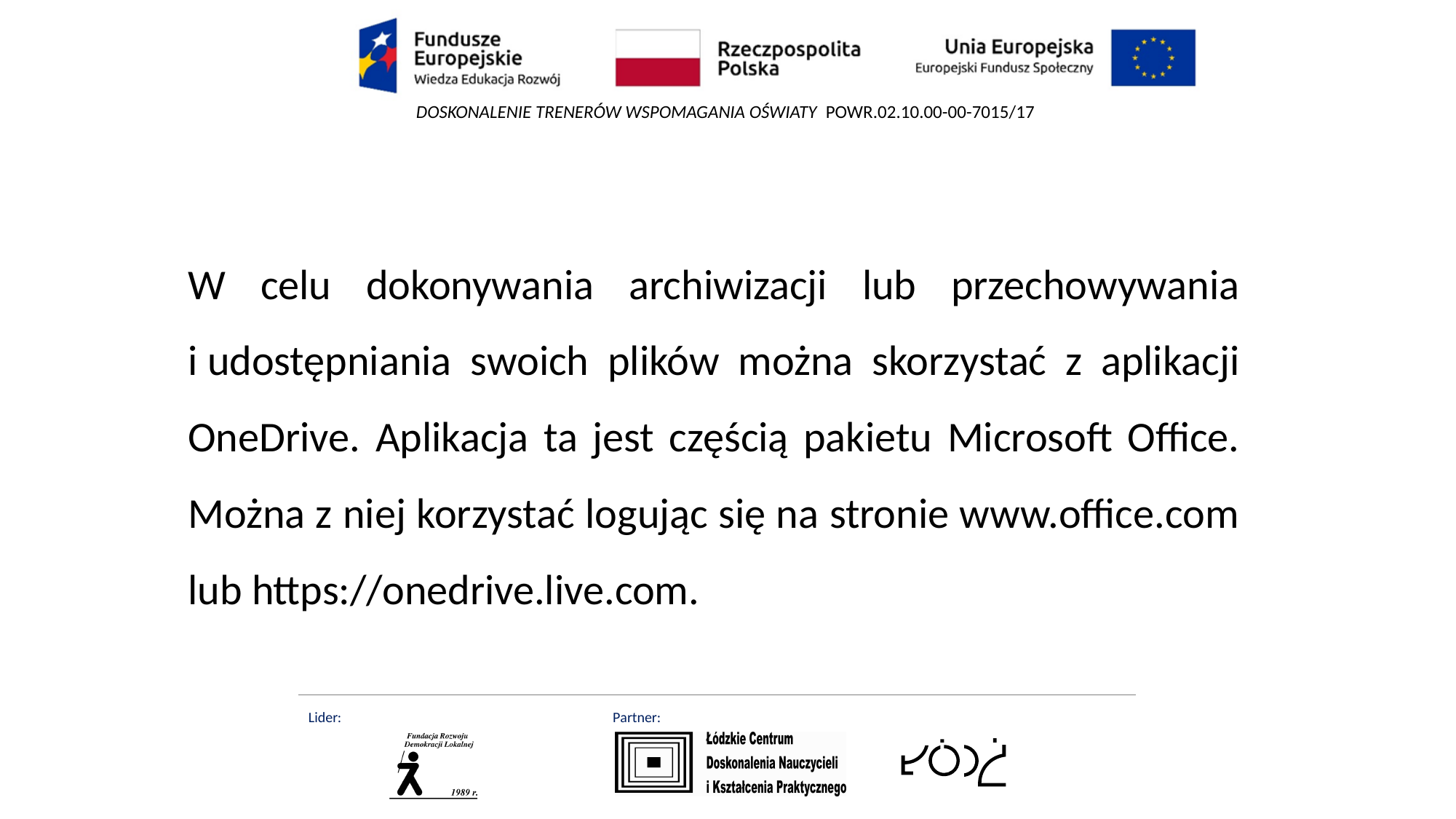

W celu dokonywania archiwizacji lub przechowywania i udostępniania swoich plików można skorzystać z aplikacji OneDrive. Aplikacja ta jest częścią pakietu Microsoft Office. Można z niej korzystać logując się na stronie www.office.com lub https://onedrive.live.com.